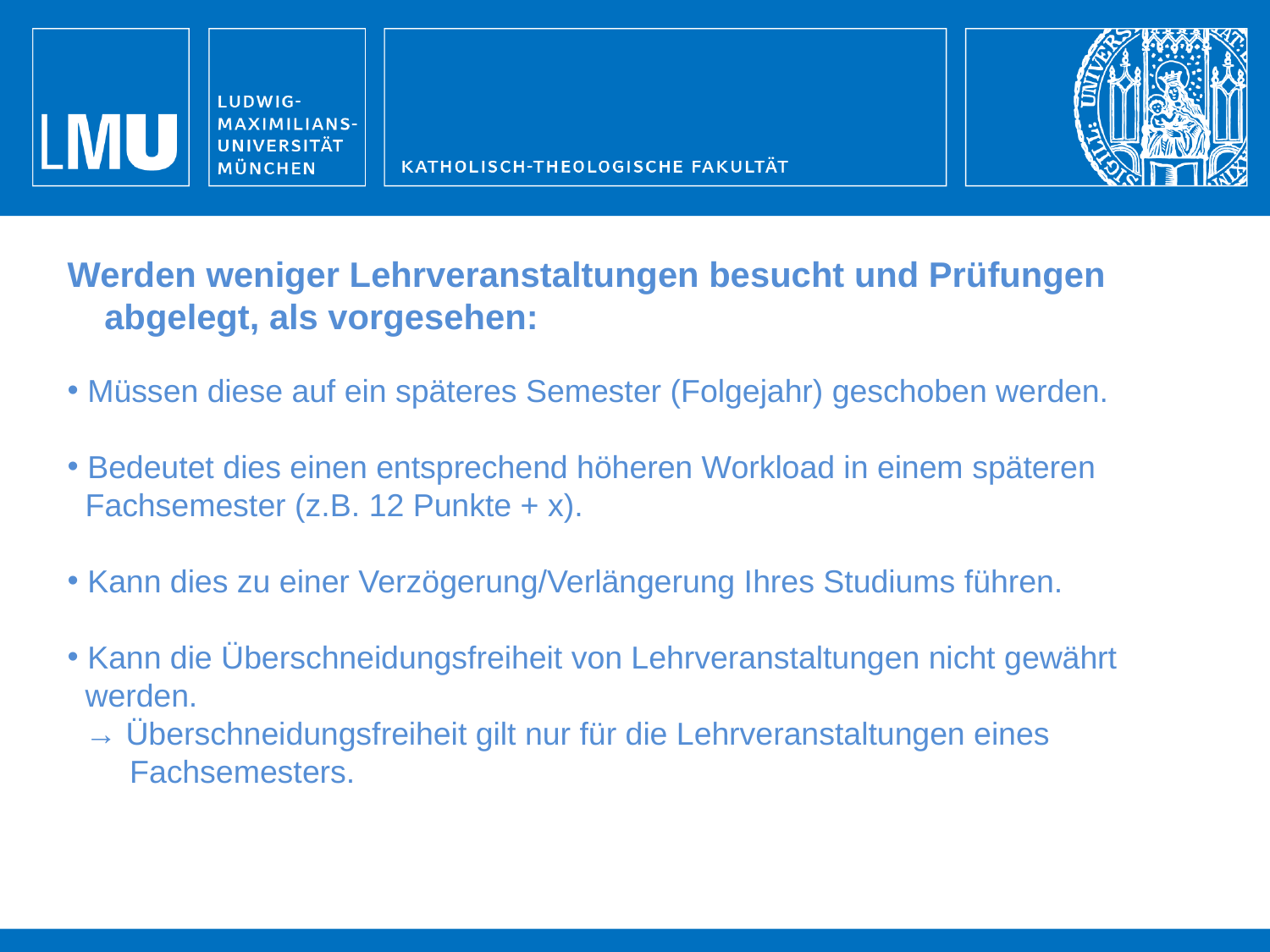

Werden weniger Lehrveranstaltungen besucht und Prüfungen abgelegt, als vorgesehen:

 Müssen diese auf ein späteres Semester (Folgejahr) geschoben werden.

 Bedeutet dies einen entsprechend höheren Workload in einem späteren
  Fachsemester (z.B. 12 Punkte + x).

 Kann dies zu einer Verzögerung/Verlängerung Ihres Studiums führen.

 Kann die Überschneidungsfreiheit von Lehrveranstaltungen nicht gewährt
  werden.
  → Überschneidungsfreiheit gilt nur für die Lehrveranstaltungen eines
       Fachsemesters.